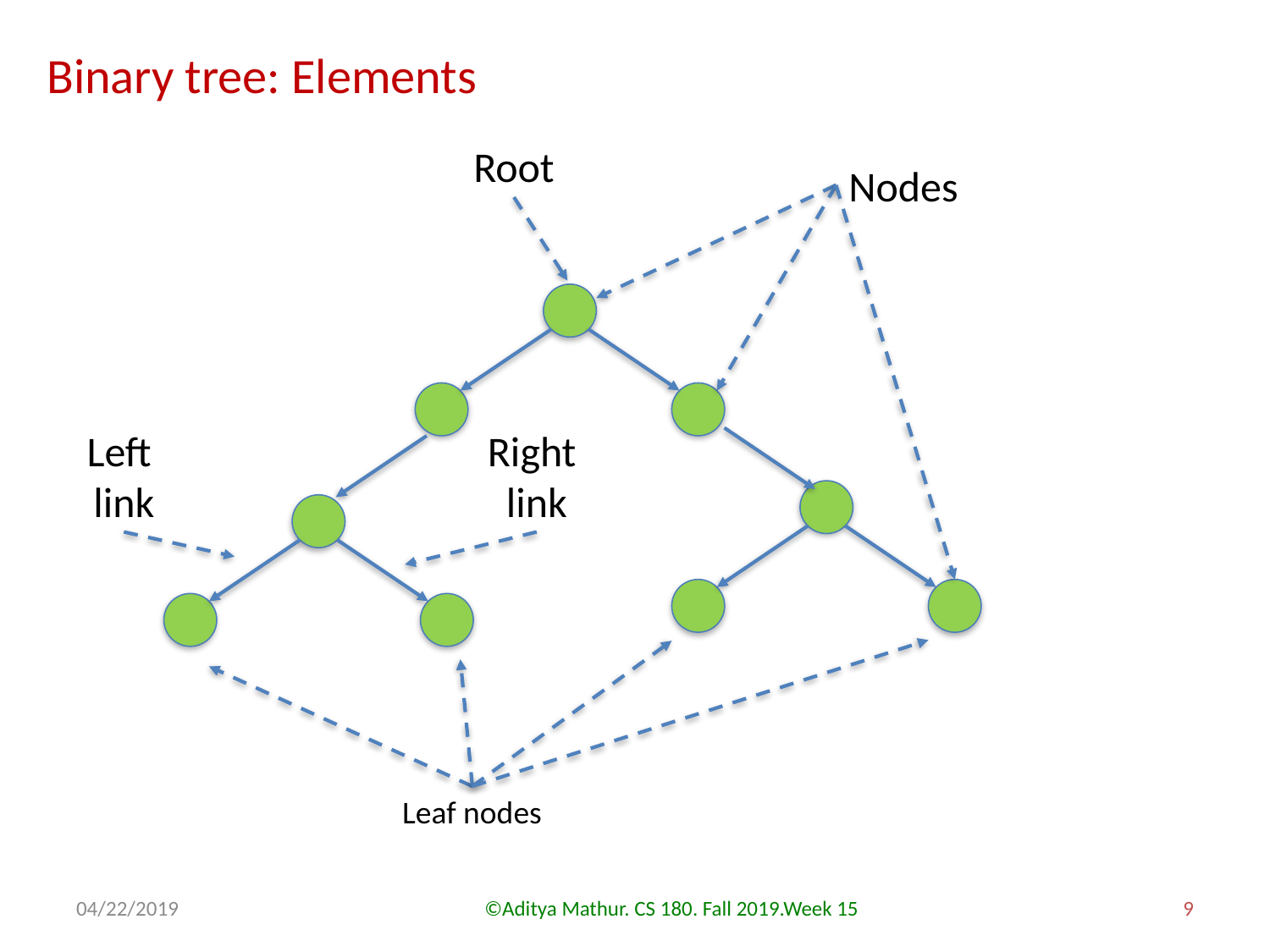

Binary tree: Elements
Root
Nodes

Left
link
Right
link
Leaf nodes
04/22/2019
©Aditya Mathur. CS 180. Fall 2019.Week 15
9